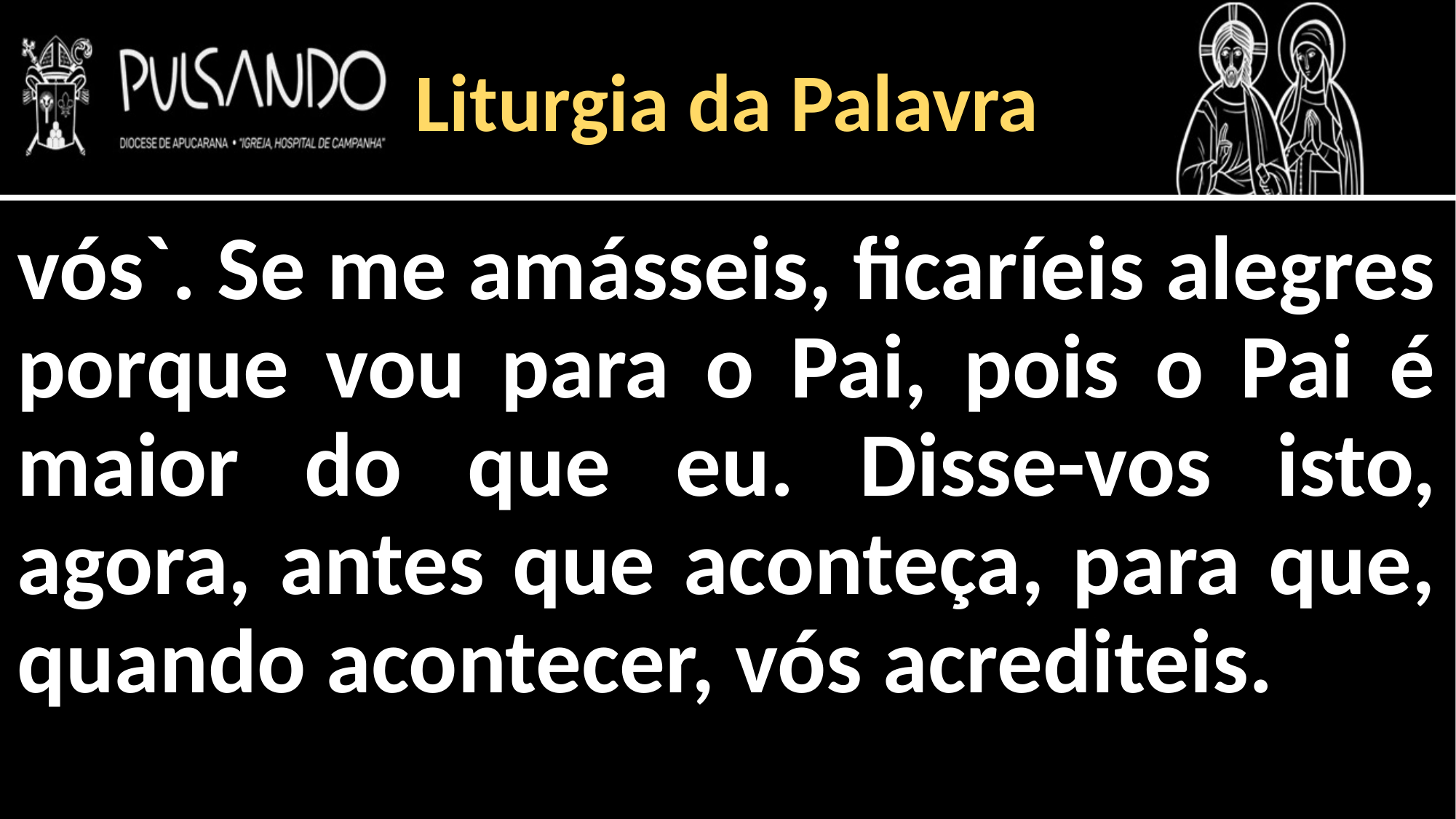

Liturgia da Palavra
vós`. Se me amásseis, ficaríeis alegres porque vou para o Pai, pois o Pai é maior do que eu. Disse-vos isto, agora, antes que aconteça, para que, quando acontecer, vós acrediteis.